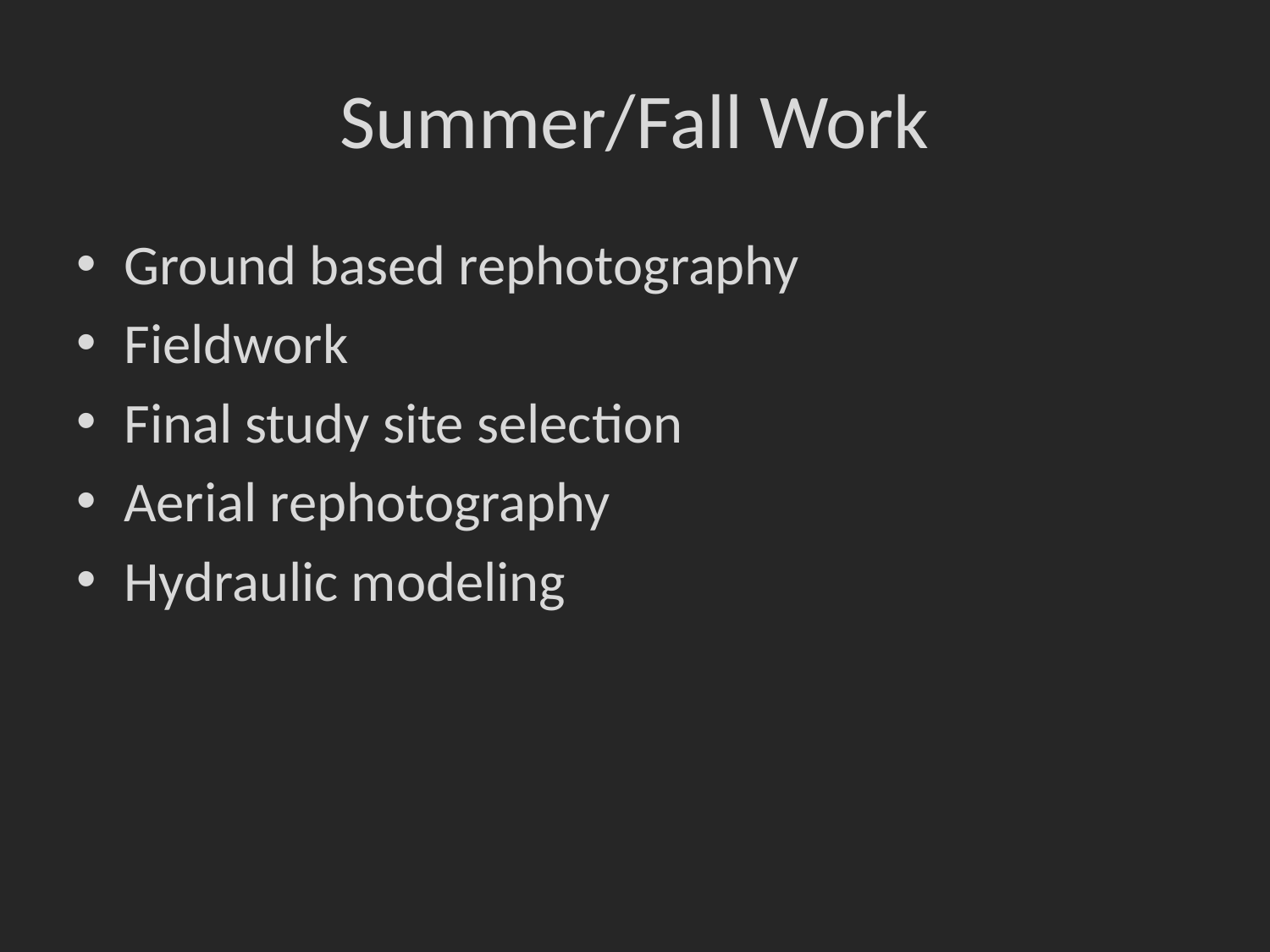

# Summer/Fall Work
Ground based rephotography
Fieldwork
Final study site selection
Aerial rephotography
Hydraulic modeling